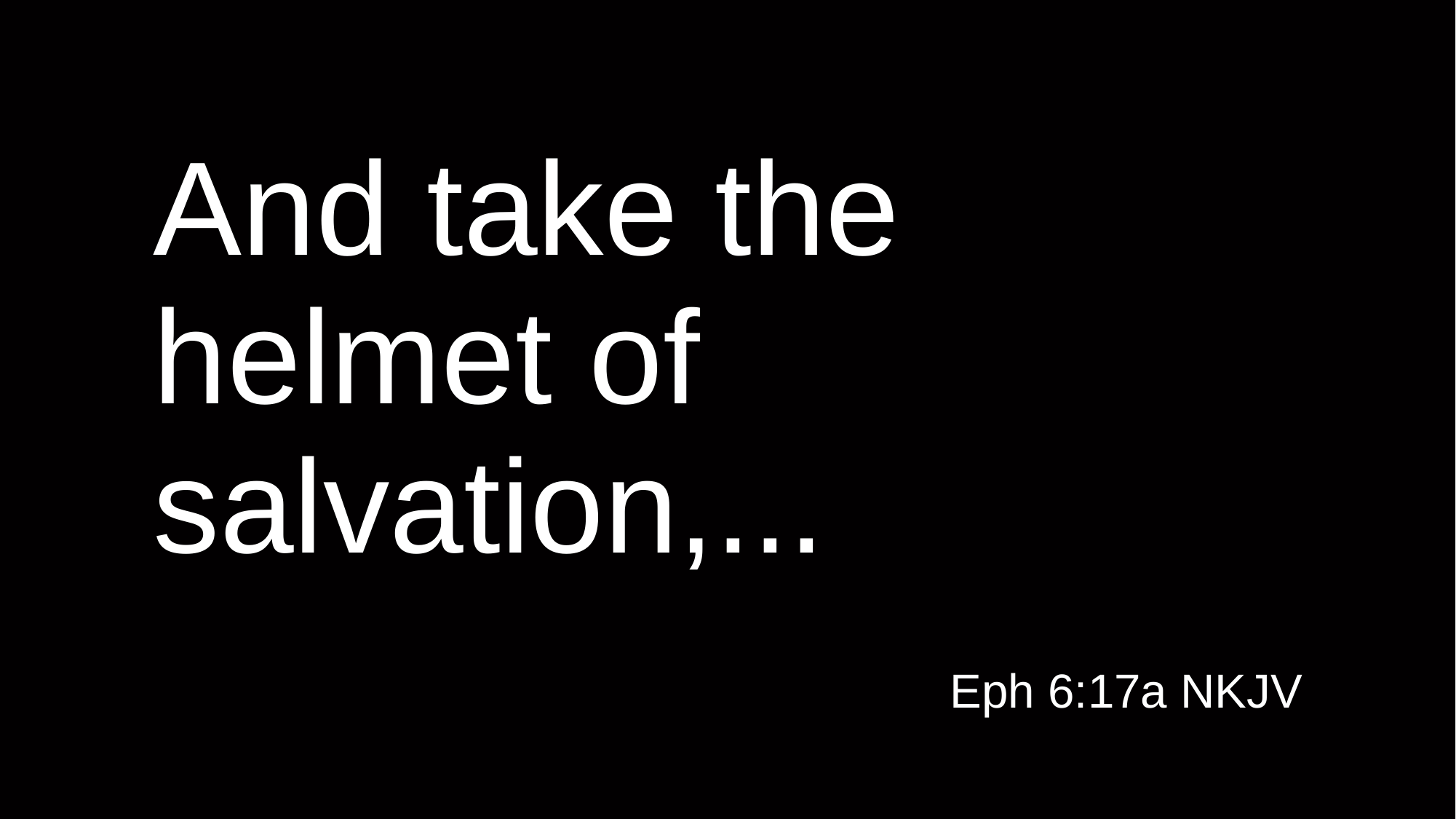

# And take the helmet of salvation,...
Eph 6:17a NKJV